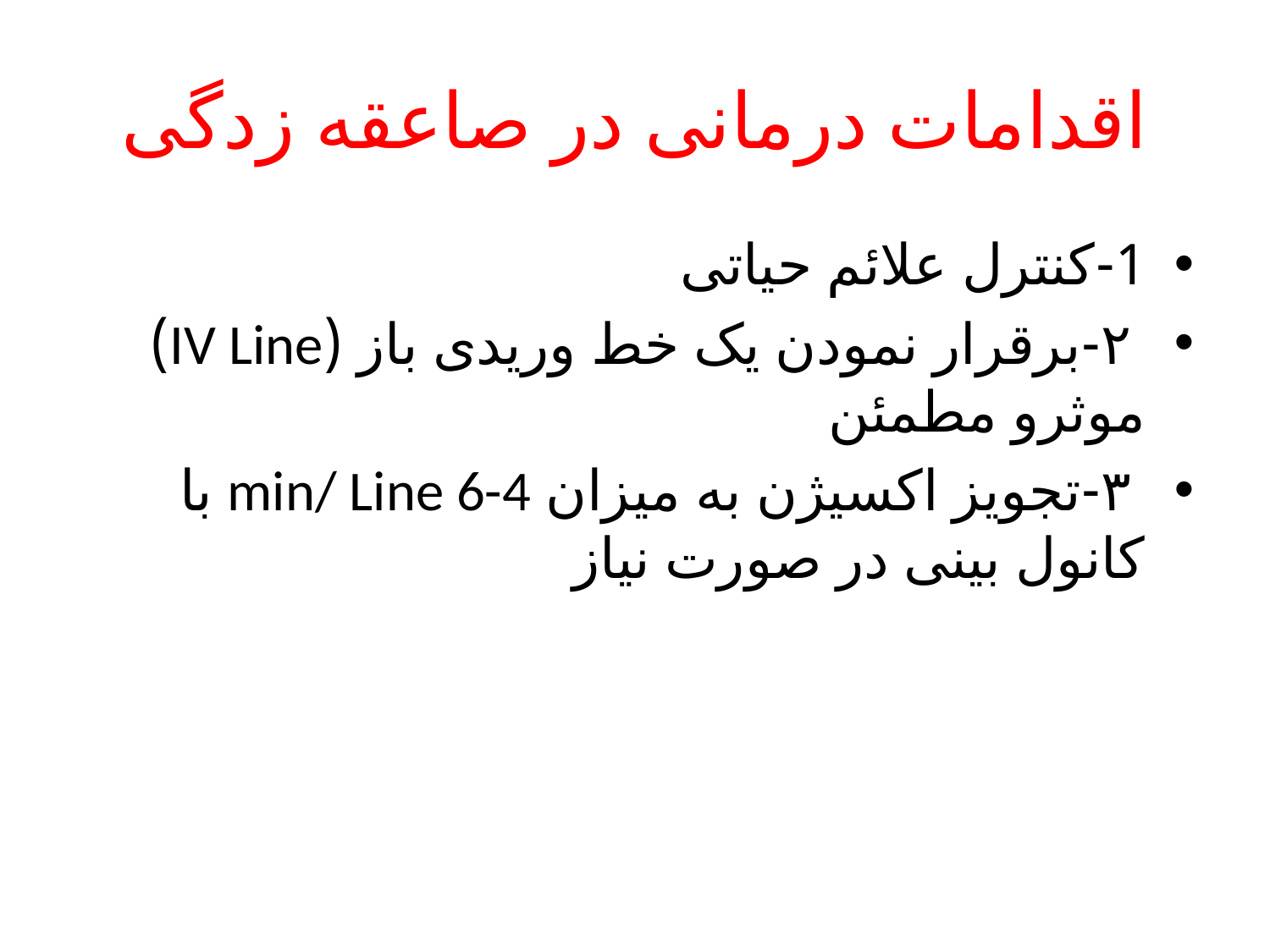

# اقدامات درمانی در صاعقه زدگی
1-کنترل علائم حیاتی
 ۲-برقرار نمودن یک خط وریدی باز (IV Line) موثرو مطمئن
 ۳-تجویز اکسیژن به میزان min/ Line 6-4 با کانول بینی در صورت نیاز